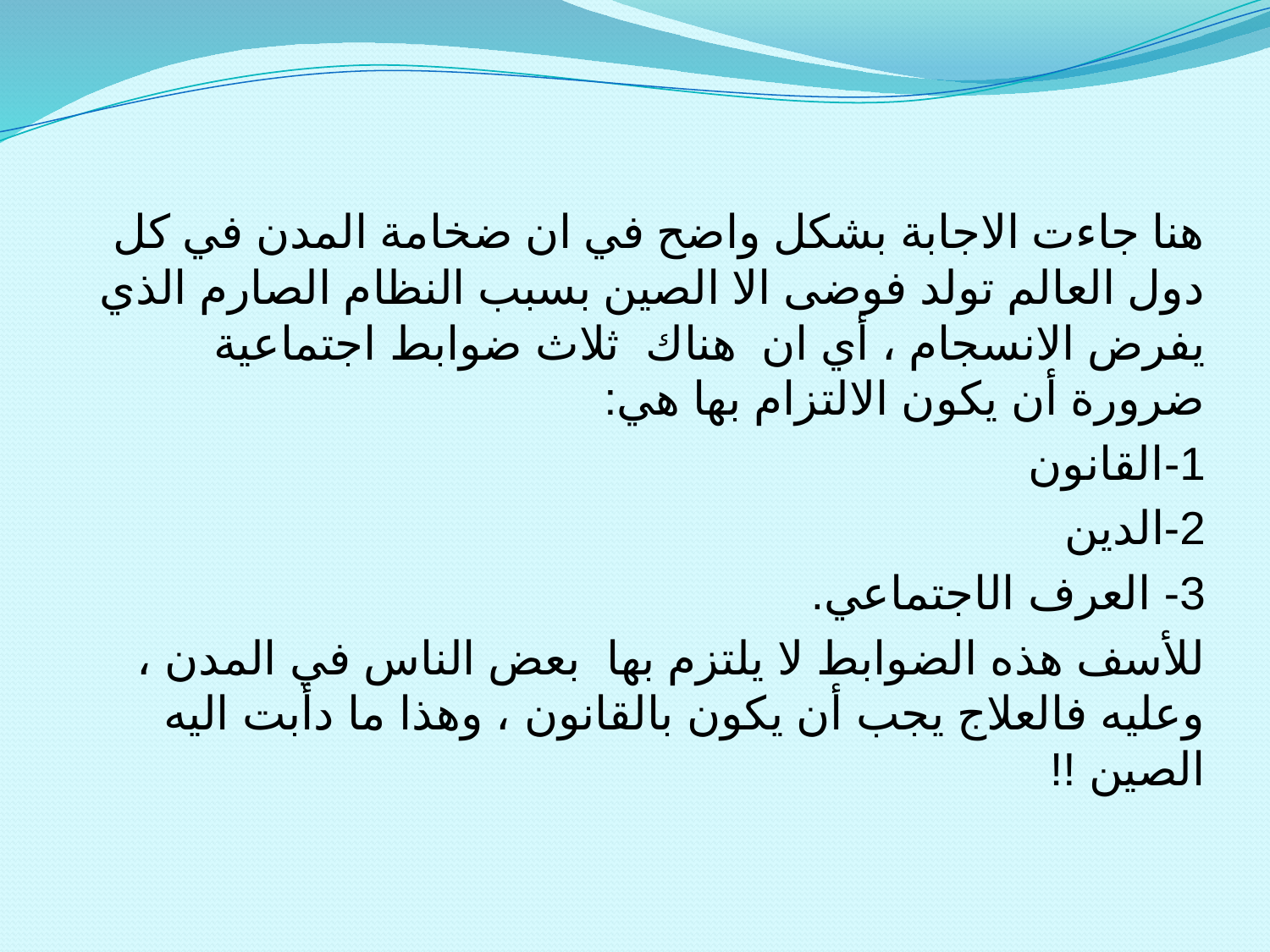

هنا جاءت الاجابة بشكل واضح في ان ضخامة المدن في كل دول العالم تولد فوضى الا الصين بسبب النظام الصارم الذي يفرض الانسجام ، أي ان  هناك  ثلاث ضوابط اجتماعية ضرورة أن يكون الالتزام بها هي:
1-القانون
2-الدين
3- العرف الاجتماعي.
للأسف هذه الضوابط لا يلتزم بها  بعض الناس في المدن ، وعليه فالعلاج يجب أن يكون بالقانون ، وهذا ما دأبت اليه الصين !!